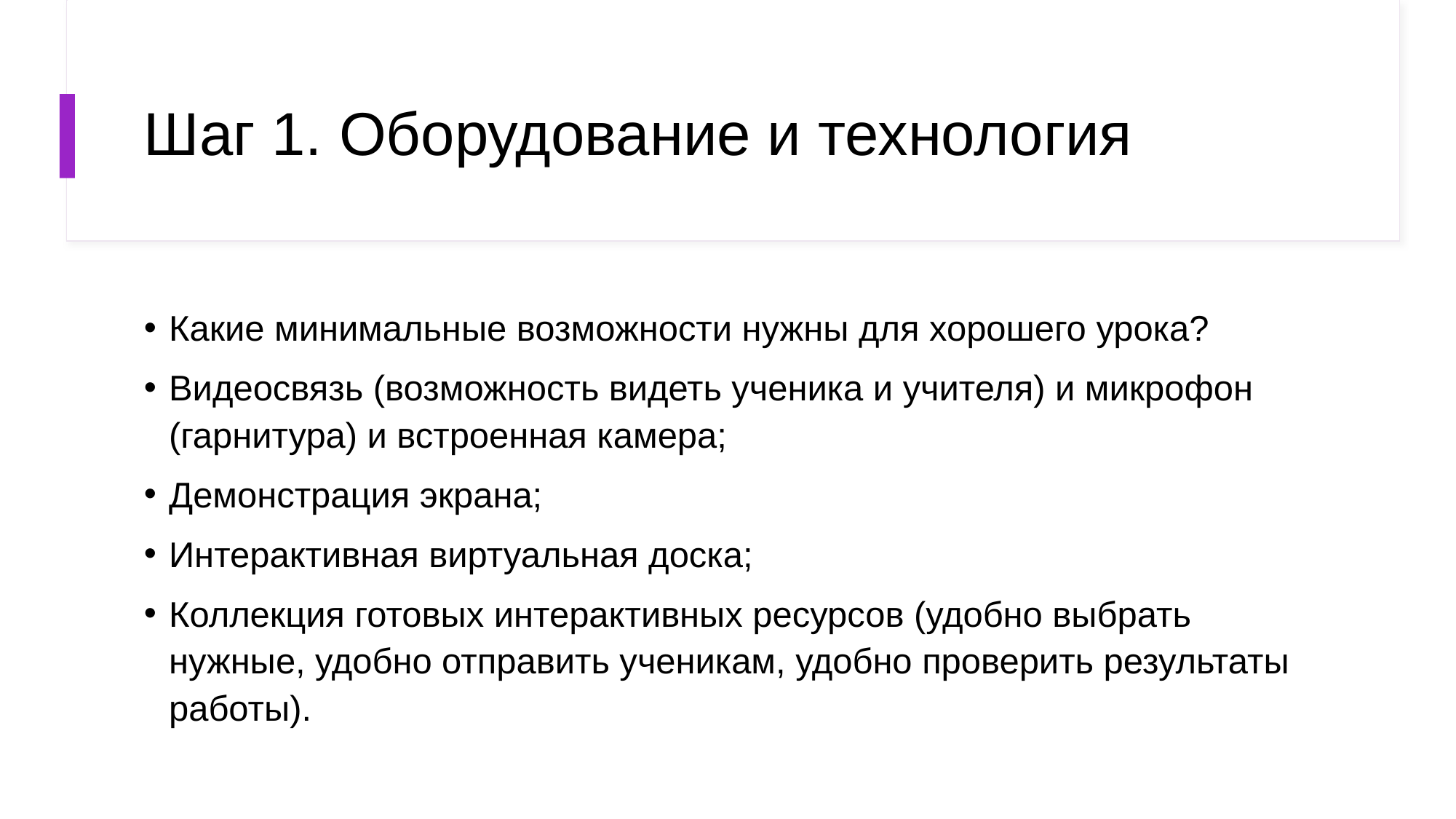

# Шаг 1. Оборудование и технология
Какие минимальные возможности нужны для хорошего урока?
Видеосвязь (возможность видеть ученика и учителя) и микрофон (гарнитура) и встроенная камера;
Демонстрация экрана;
Интерактивная виртуальная доска;
Коллекция готовых интерактивных ресурсов (удобно выбрать нужные, удобно отправить ученикам, удобно проверить результаты работы).